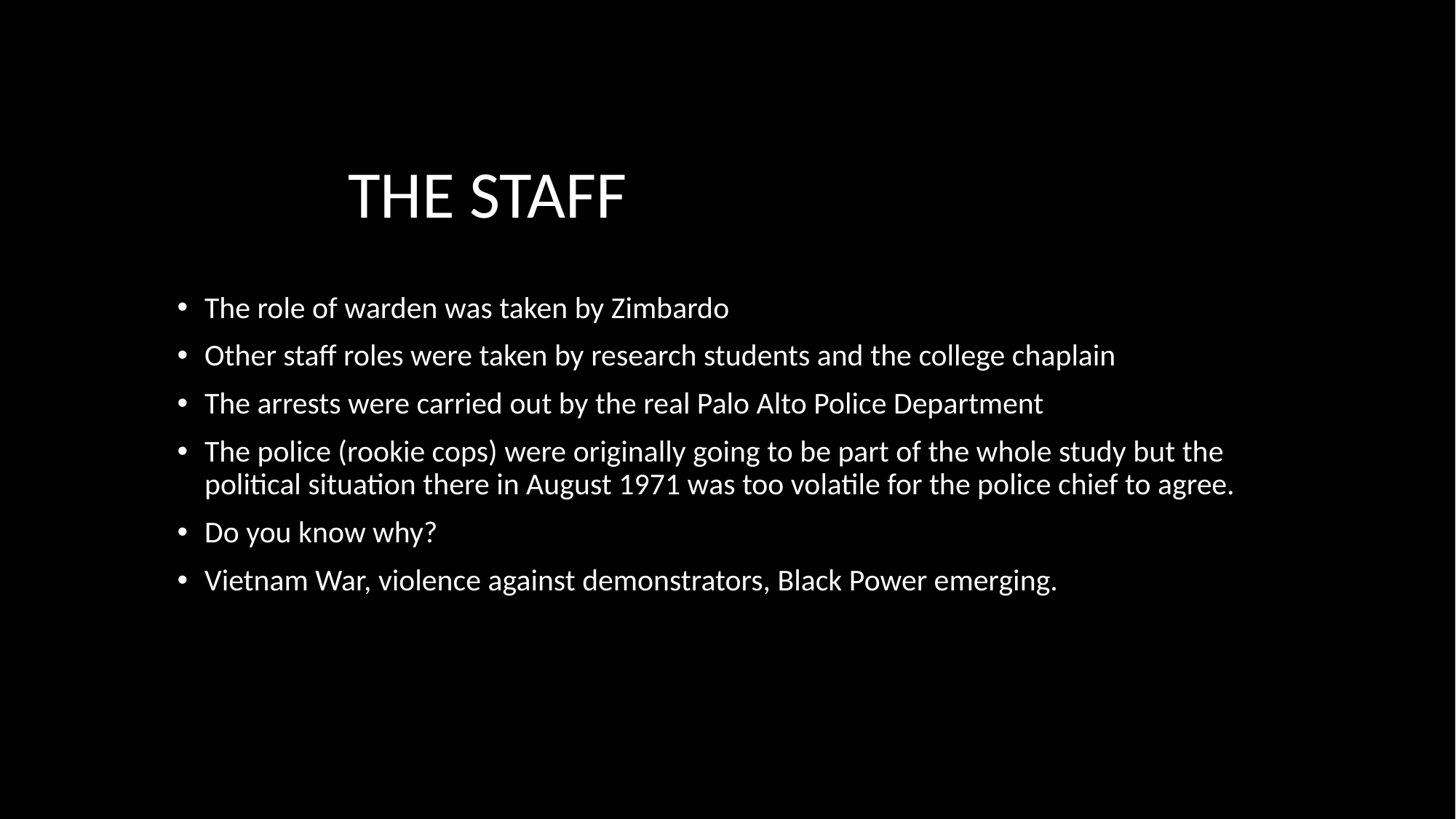

# THE STAFF
The role of warden was taken by Zimbardo
Other staff roles were taken by research students and the college chaplain
The arrests were carried out by the real Palo Alto Police Department
The police (rookie cops) were originally going to be part of the whole study but the political situation there in August 1971 was too volatile for the police chief to agree.
Do you know why?
Vietnam War, violence against demonstrators, Black Power emerging.